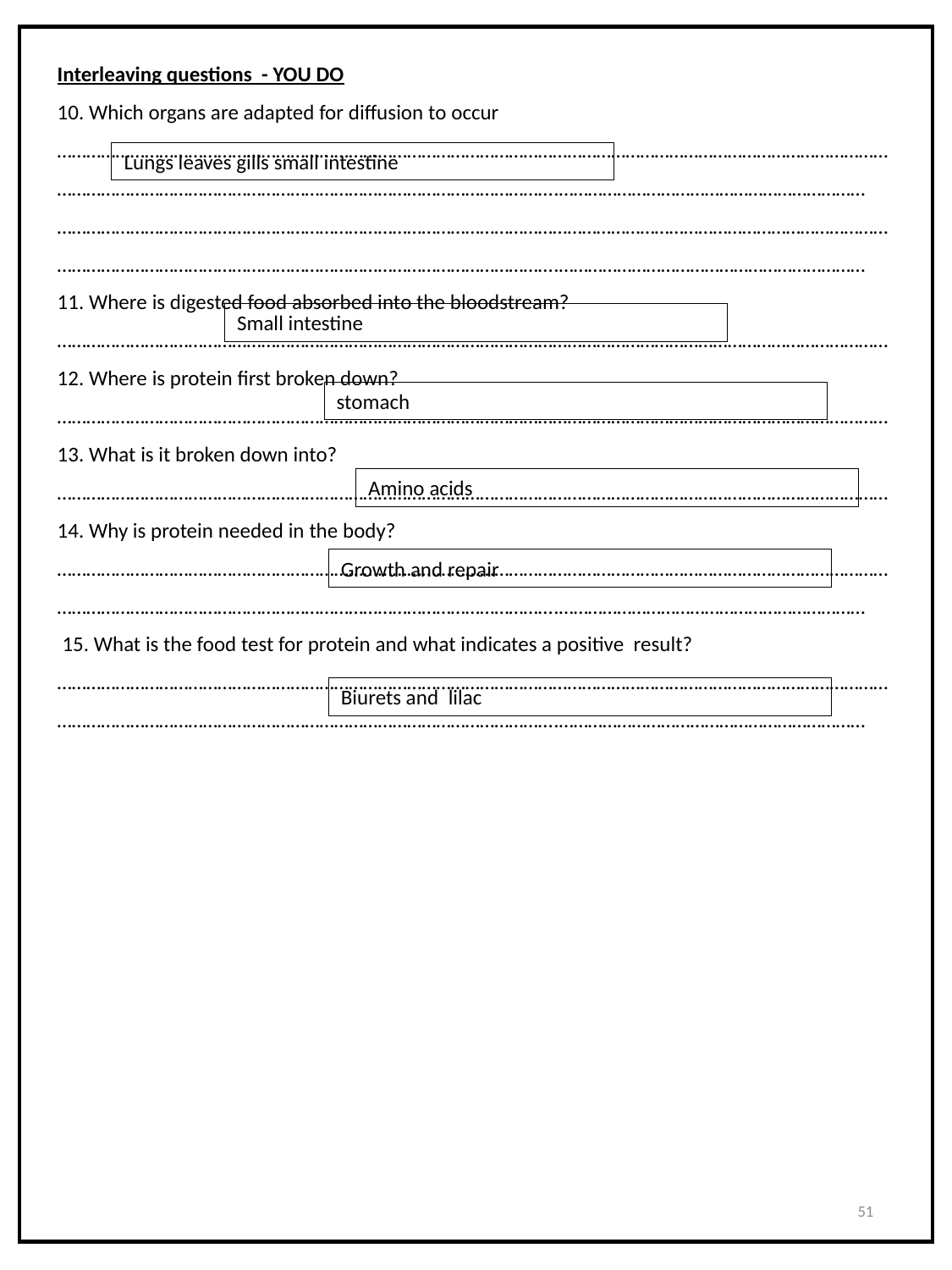

Interleaving questions  - YOU DO
10. Which organs are adapted for diffusion to occur
………………………………………………………………………………………………………………………………………………………………………………………………………………………………………………….………………………………………………………
………………………………………………………………………………………………………………………………………………………………………………………………………………………………………………….………………………………………………………
11. Where is digested food absorbed into the bloodstream? ………………………………………………………………………………………………………………………………………………………
12. Where is protein first broken down?
………………………………………………………………………………………………………………………………………………………
13. What is it broken down into?
………………………………………………………………………………………………………………………………………………………
14. Why is protein needed in the body?
………………………………………………………………………………………………………………………………………………………………………………………………………………………………………………….………………………………………………………
 15. What is the food test for protein and what indicates a positive  result?
………………………………………………………………………………………………………………………………………………………………………………………………………………………………………………….………………………………………………………

Lungs leaves gills small intestine
Small intestine
stomach
Amino acids
Growth and repair
Biurets and  lilac
51